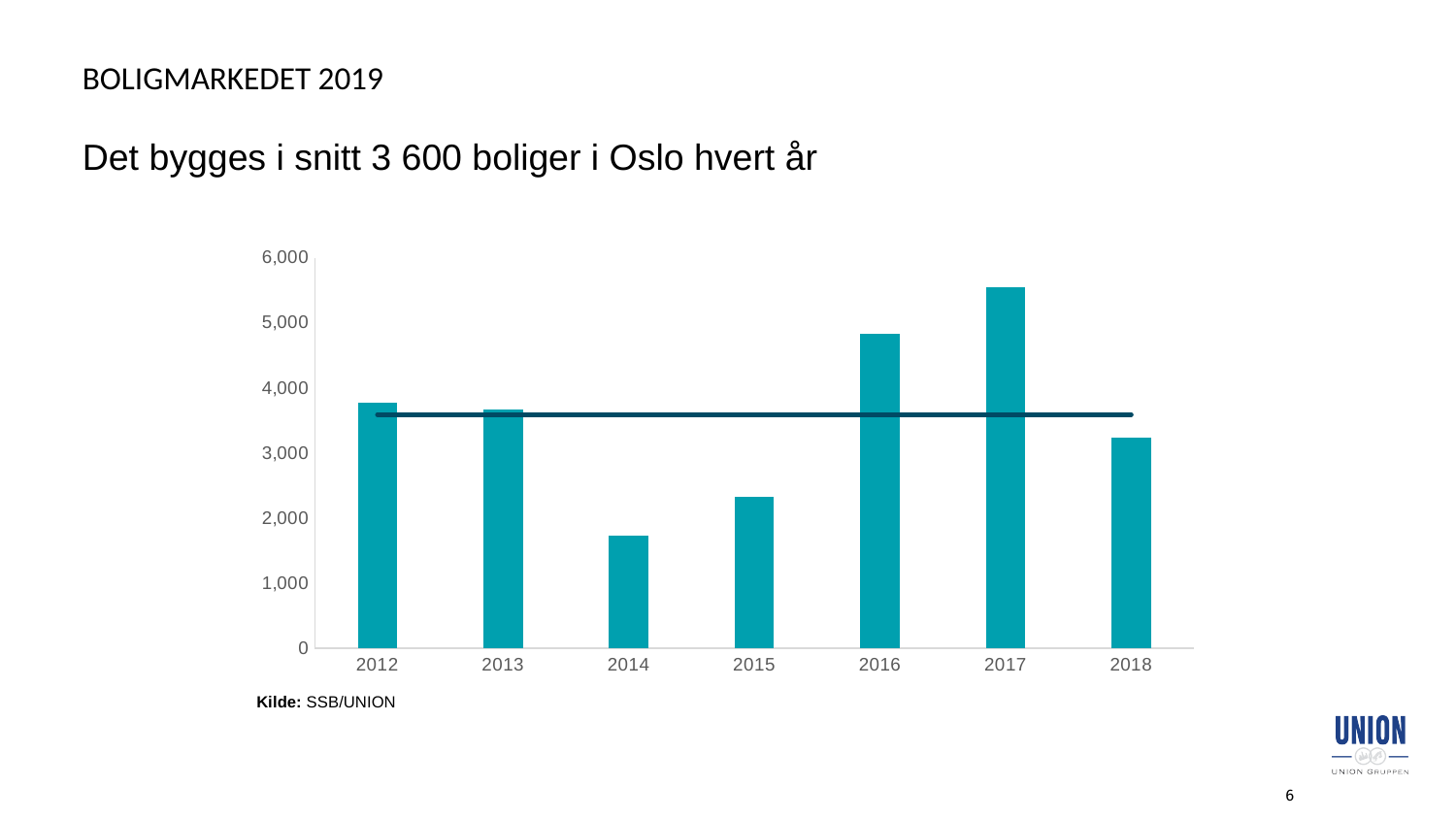

Boligmarkedet 2019
# Det bygges i snitt 3 600 boliger i Oslo hvert år

### Chart

| Category |  |  |
|---|---|---|
| 2012 | 3777.0 | 3589.8571428571427 |
| 2013 | 3668.0 | 3589.8571428571427 |
| 2014 | 1732.0 | 3589.8571428571427 |
| 2015 | 2328.0 | 3589.8571428571427 |
| 2016 | 4829.0 | 3589.8571428571427 |
| 2017 | 5555.0 | 3589.8571428571427 |
| 2018 | 3240.0 | 3589.8571428571427 |
Kilde: SSB/UNION
6